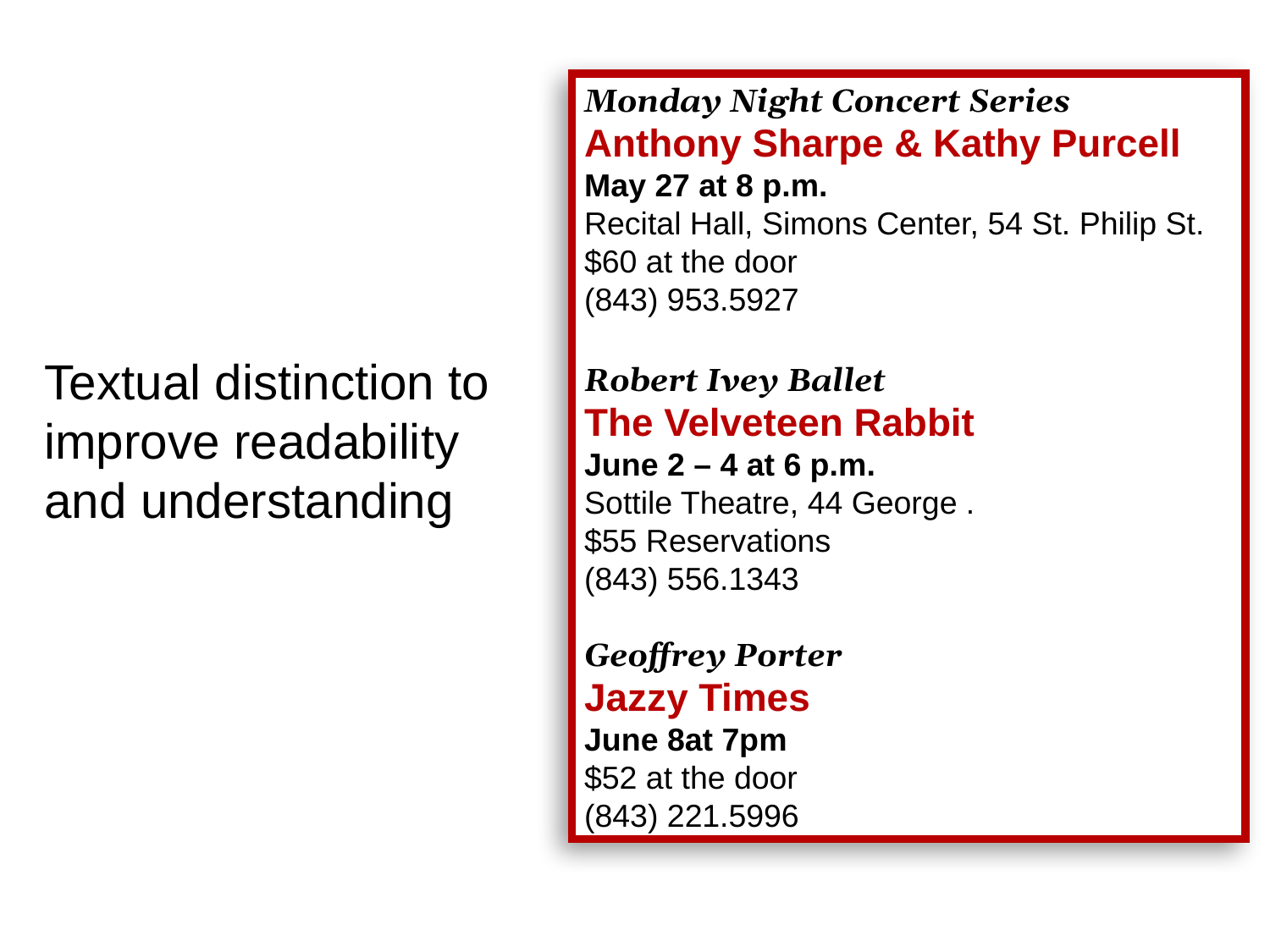

Monday Night Concert Series
Anthony Sharpe & Kathy Purcell
May 27 at 8 p.m.
Recital Hall, Simons Center, 54 St. Philip St.
$60 at the door
(843) 953.5927
Robert Ivey Ballet
The Velveteen Rabbit
June 2 – 4 at 6 p.m.
Sottile Theatre, 44 George .
$55 Reservations
(843) 556.1343

Geoffrey Porter
Jazzy Times
June 8at 7pm
$52 at the door
(843) 221.5996
# Textual distinction to improve readability and understanding